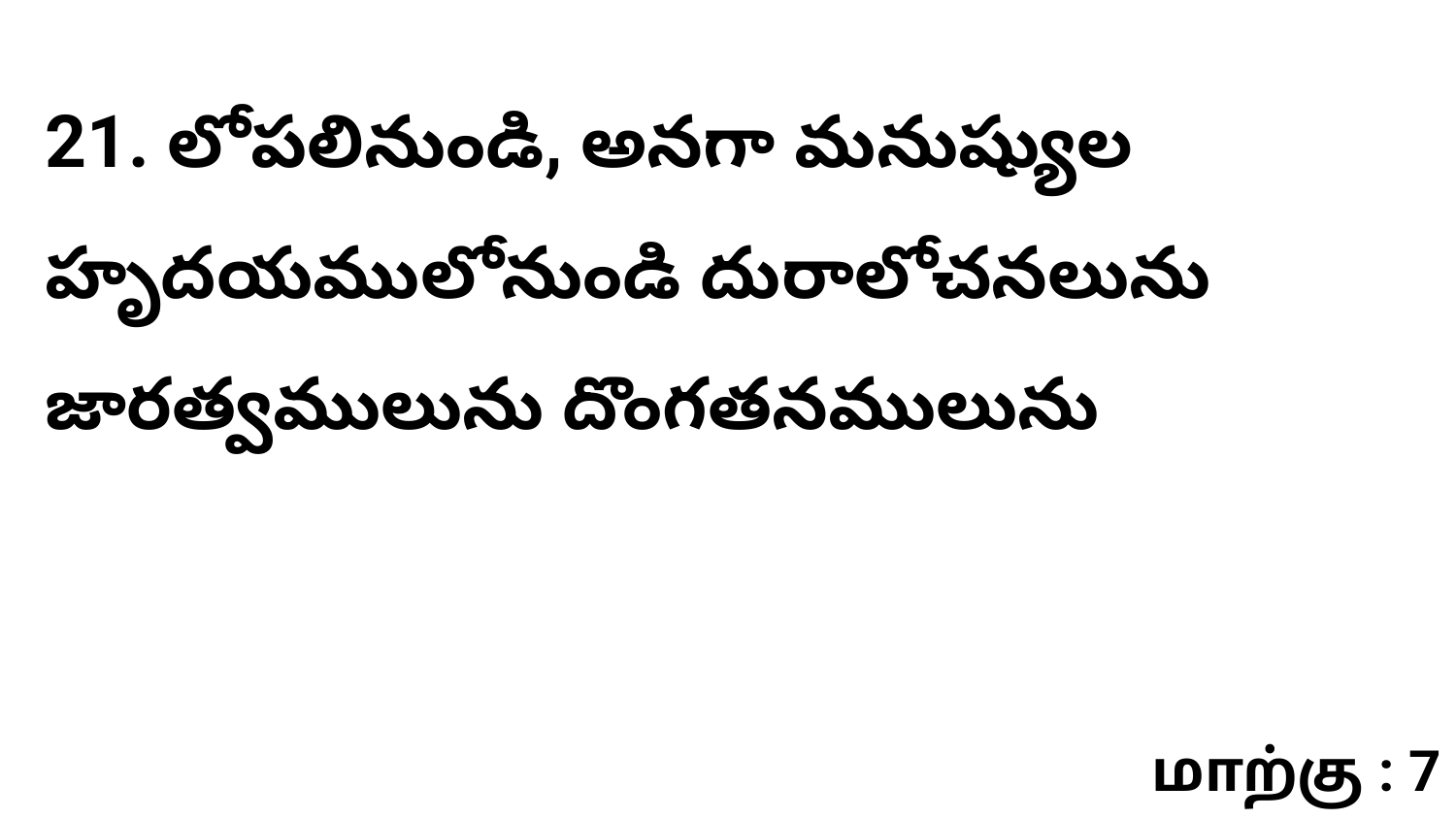

21. లోపలినుండి, అనగా మనుష్యుల హృదయములోనుండి దురాలోచనలును జారత్వములును దొంగతనములును
மாற்கு : 7